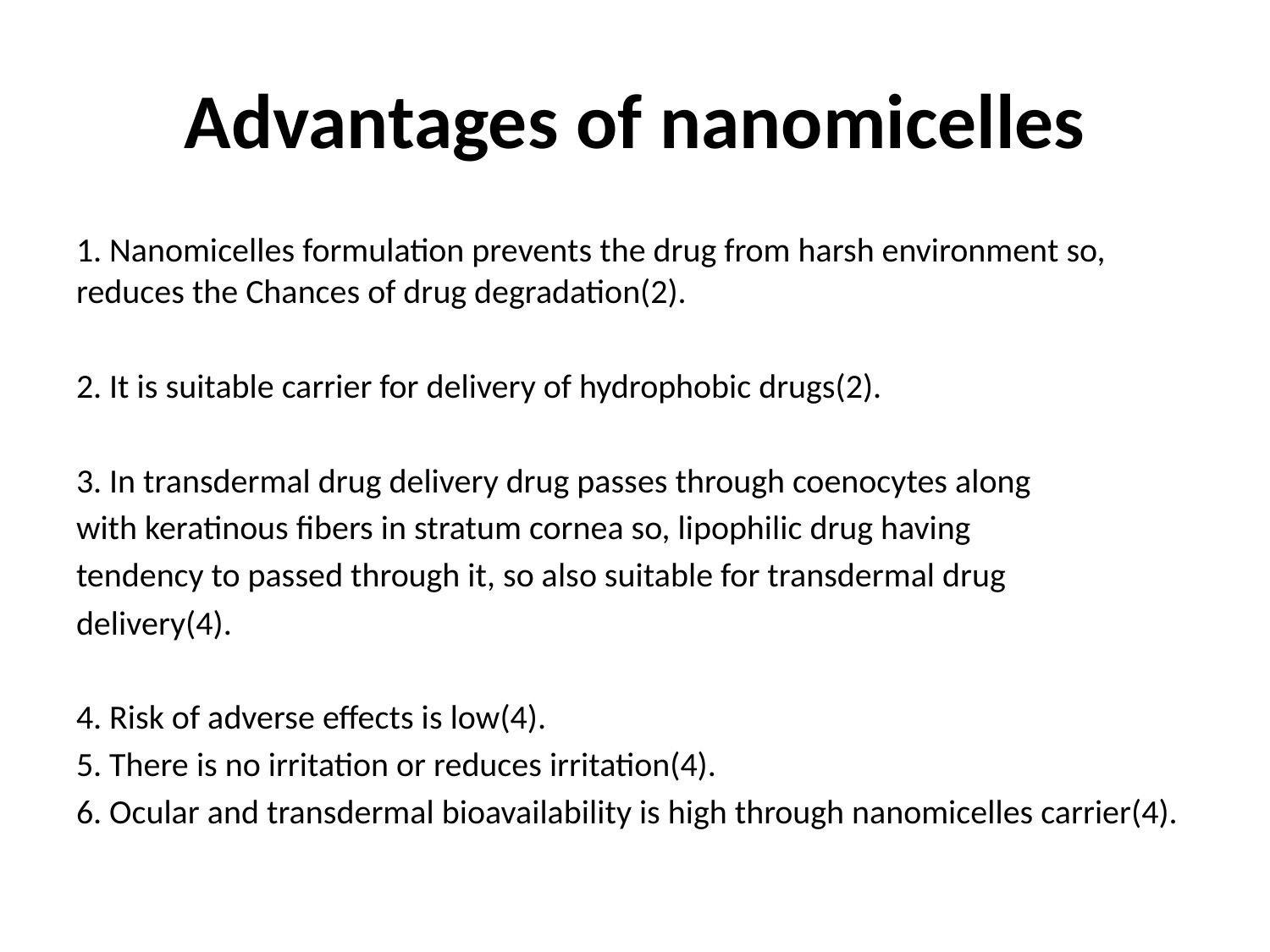

# Advantages of nanomicelles
1. Nanomicelles formulation prevents the drug from harsh environment so, reduces the Chances of drug degradation(2).

2. It is suitable carrier for delivery of hydrophobic drugs(2).

3. In transdermal drug delivery drug passes through coenocytes along
with keratinous fibers in stratum cornea so, lipophilic drug having
tendency to passed through it, so also suitable for transdermal drug
delivery(4).

4. Risk of adverse effects is low(4).
5. There is no irritation or reduces irritation(4).
6. Ocular and transdermal bioavailability is high through nanomicelles carrier(4).